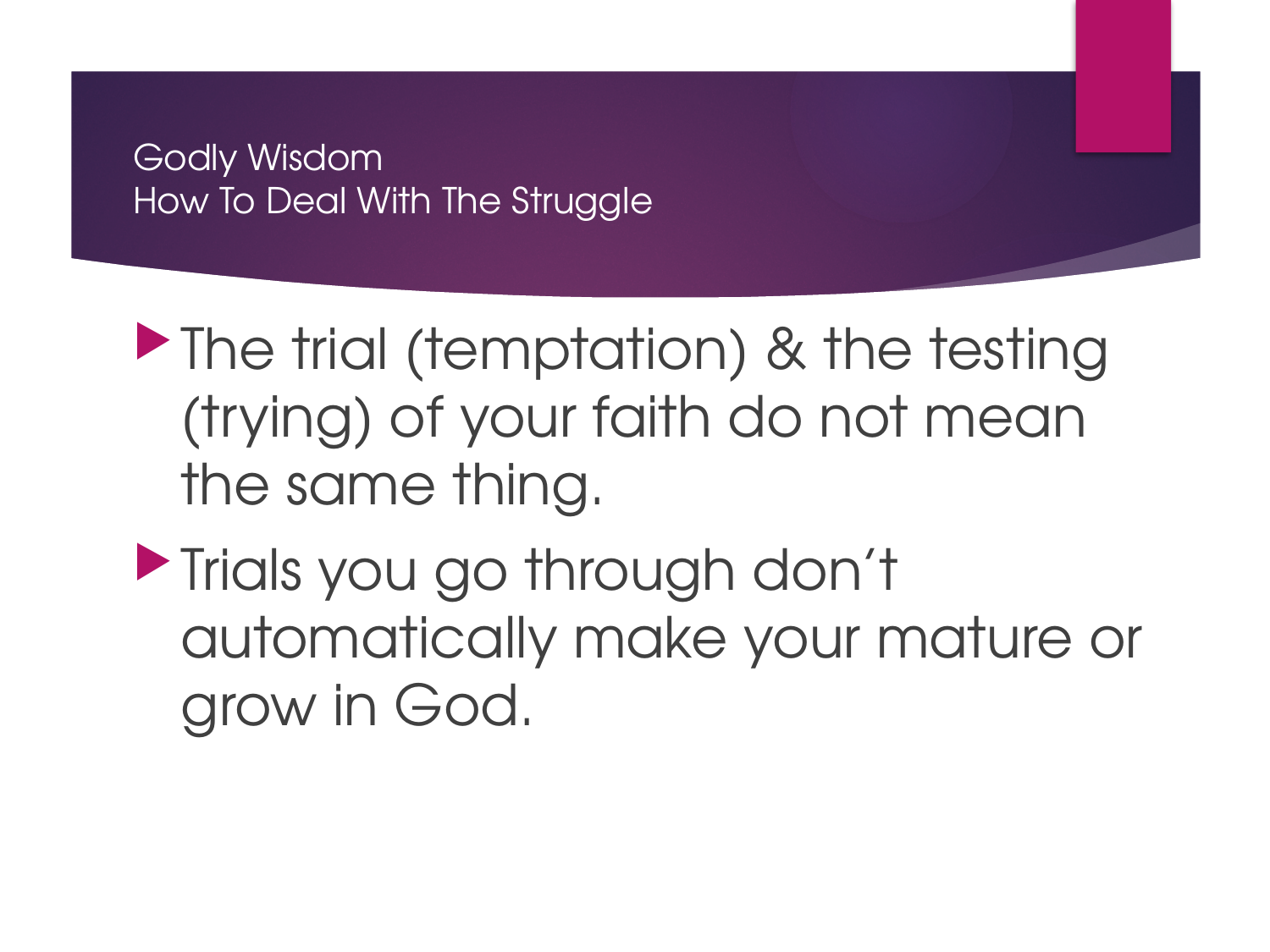

# Godly Wisdom How To Deal With The Struggle
The trial (temptation) & the testing (trying) of your faith do not mean the same thing.
Trials you go through don’t automatically make your mature or grow in God.